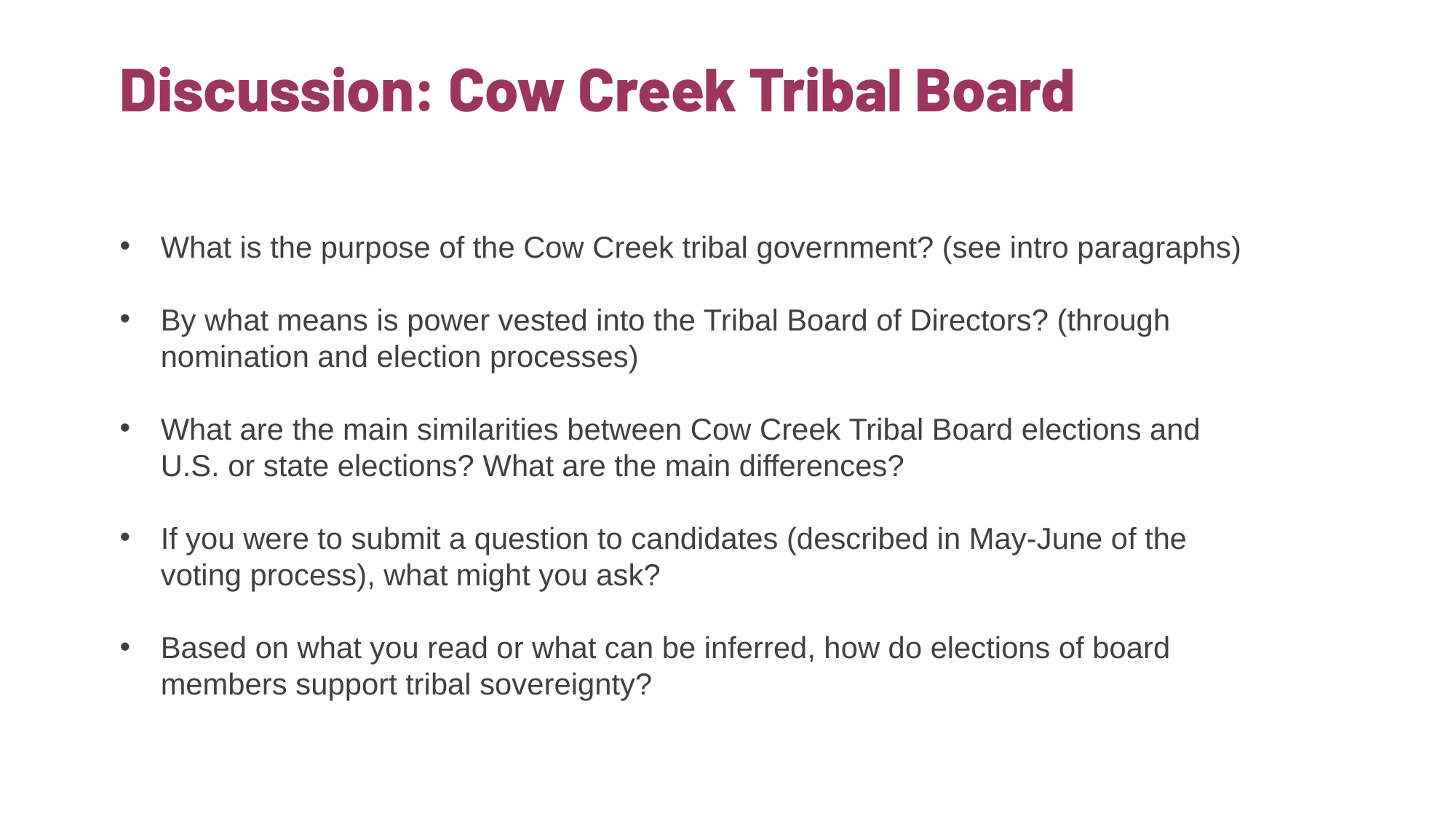

# Discussion: Cow Creek Tribal Board
What is the purpose of the Cow Creek tribal government? (see intro paragraphs)
By what means is power vested into the Tribal Board of Directors? (through nomination and election processes)
What are the main similarities between Cow Creek Tribal Board elections and U.S. or state elections? What are the main differences?
If you were to submit a question to candidates (described in May-June of the voting process), what might you ask?
Based on what you read or what can be inferred, how do elections of board members support tribal sovereignty?